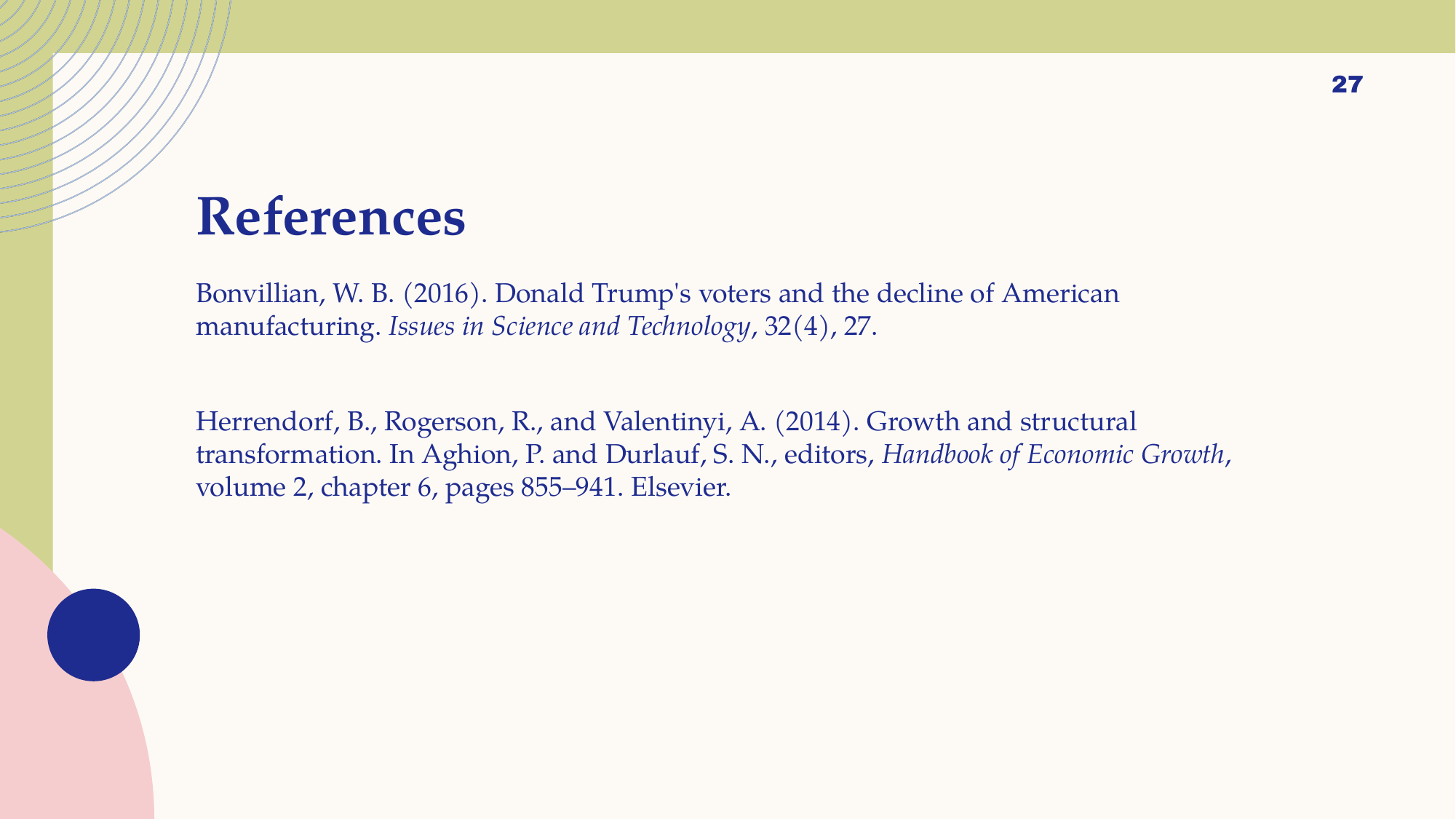

27
# References
Bonvillian, W. B. (2016). Donald Trump's voters and the decline of American manufacturing. Issues in Science and Technology, 32(4), 27.

Herrendorf, B., Rogerson, R., and Valentinyi, A. (2014). Growth and structural transformation. In Aghion, P. and Durlauf, S. N., editors, Handbook of Economic Growth, volume 2, chapter 6, pages 855–941. Elsevier.